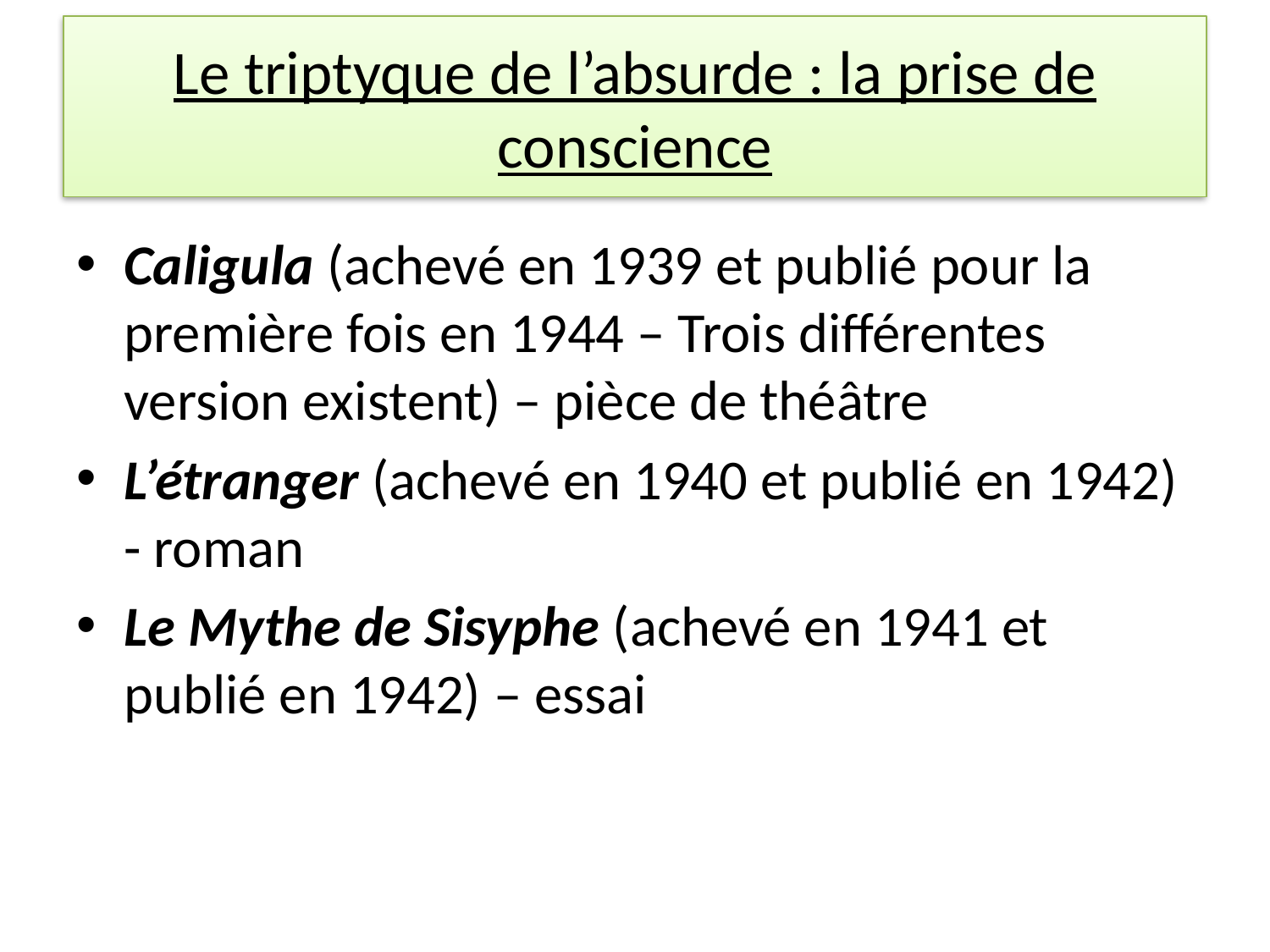

# Le triptyque de l’absurde : la prise de conscience
Caligula (achevé en 1939 et publié pour la première fois en 1944 – Trois différentes version existent) – pièce de théâtre
L’étranger (achevé en 1940 et publié en 1942) - roman
Le Mythe de Sisyphe (achevé en 1941 et publié en 1942) – essai